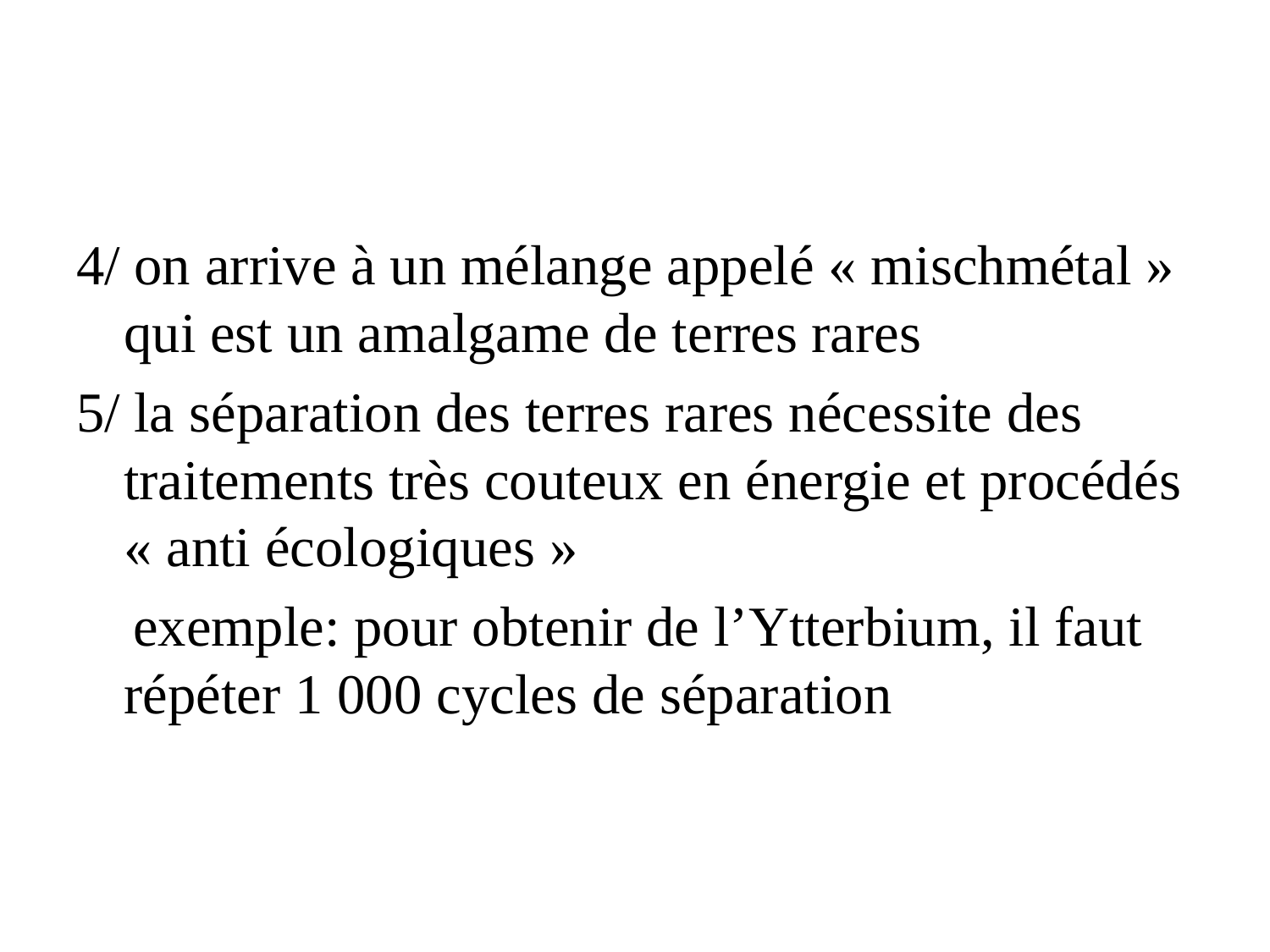

#
4/ on arrive à un mélange appelé « mischmétal » qui est un amalgame de terres rares
5/ la séparation des terres rares nécessite des traitements très couteux en énergie et procédés « anti écologiques »
    exemple: pour obtenir de l’Ytterbium, il faut répéter 1 000 cycles de séparation